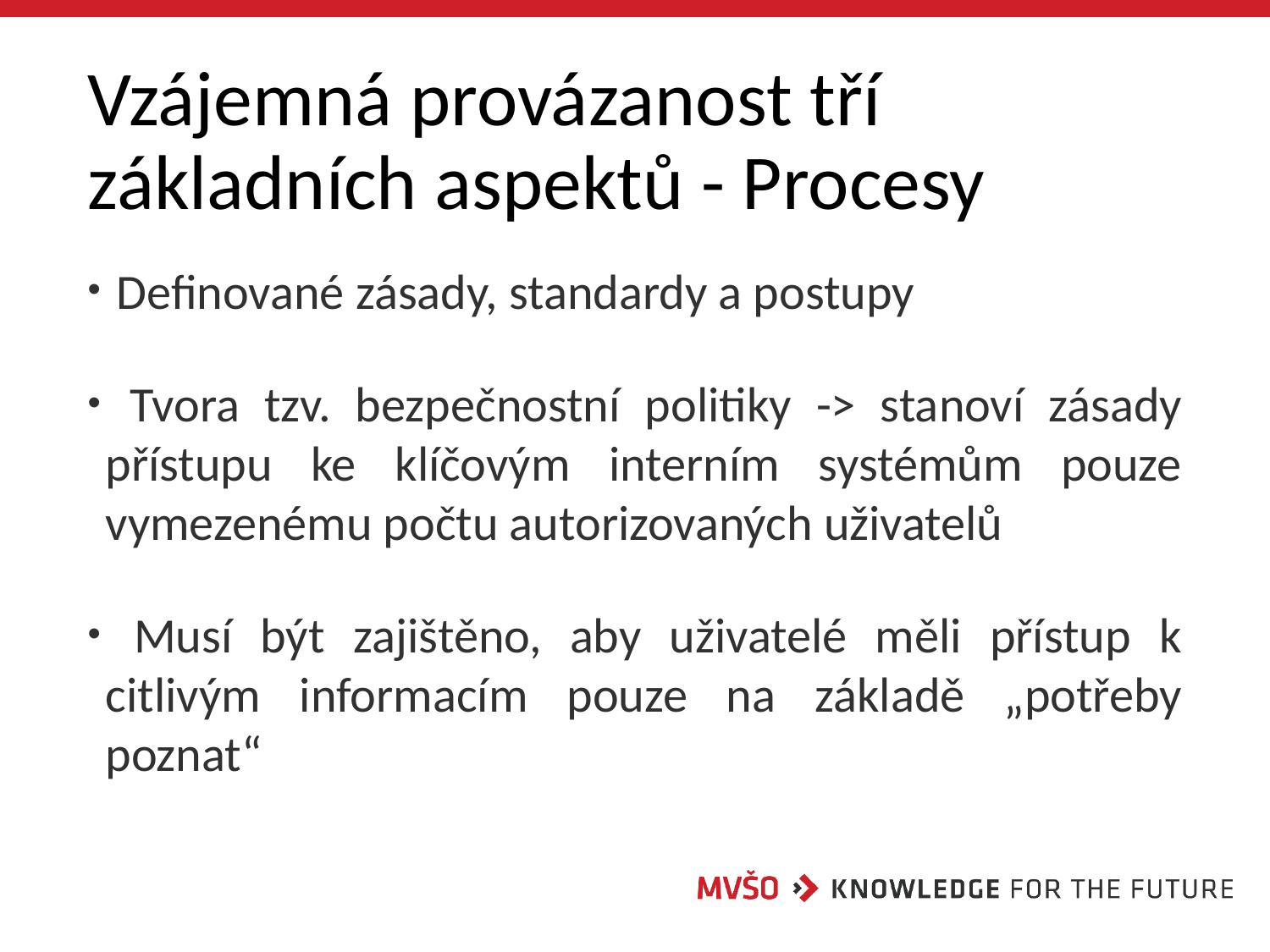

# Vzájemná provázanost tří základních aspektů - Procesy
 Definované zásady, standardy a postupy

 Tvora tzv. bezpečnostní politiky -> stanoví zásady přístupu ke klíčovým interním systémům pouze vymezenému počtu autorizovaných uživatelů

 Musí být zajištěno, aby uživatelé měli přístup k citlivým informacím pouze na základě „potřeby poznat“